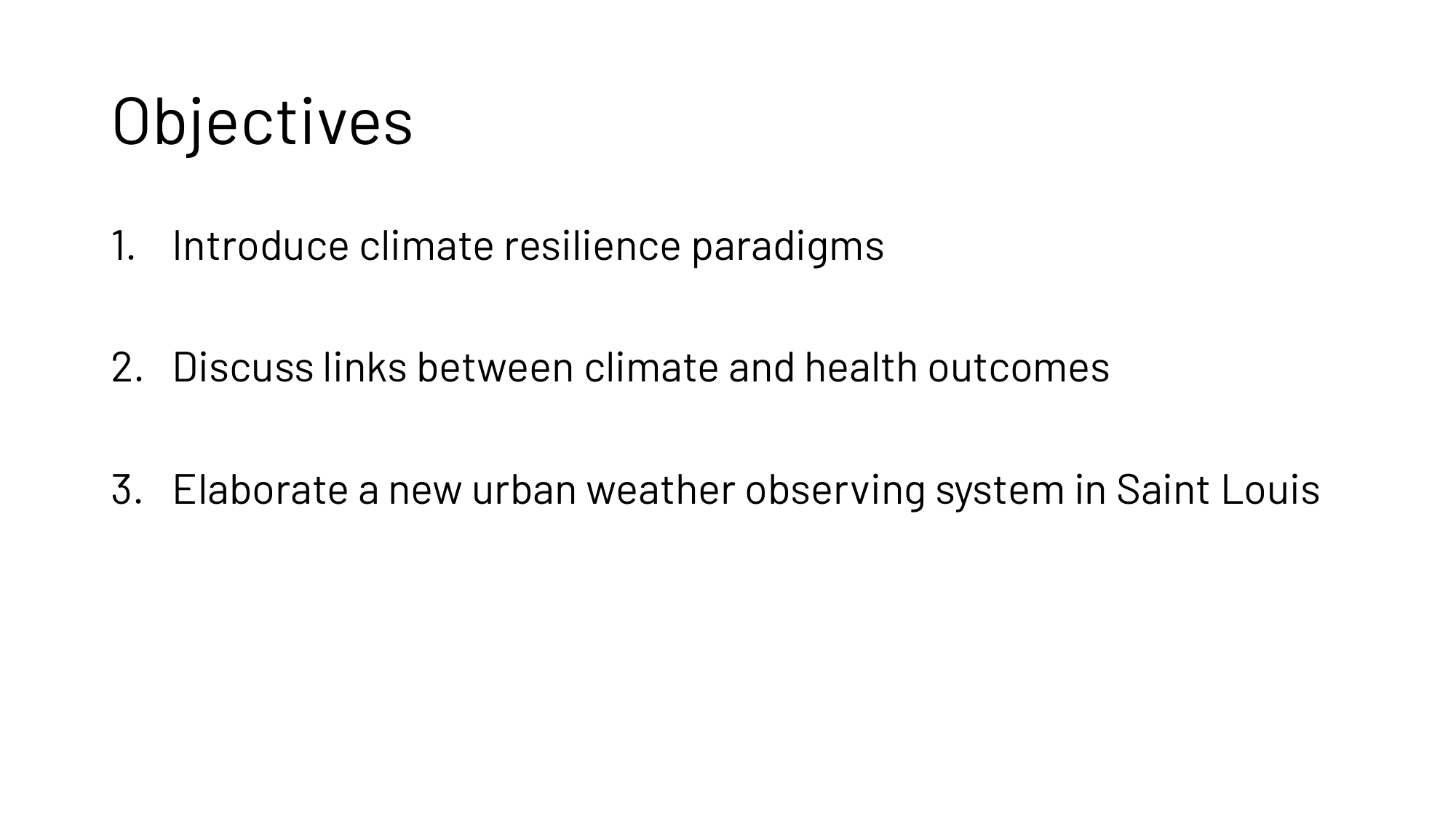

# Objectives
Introduce climate resilience paradigms

Discuss links between climate and health outcomes

Elaborate a new urban weather observing system in Saint Louis